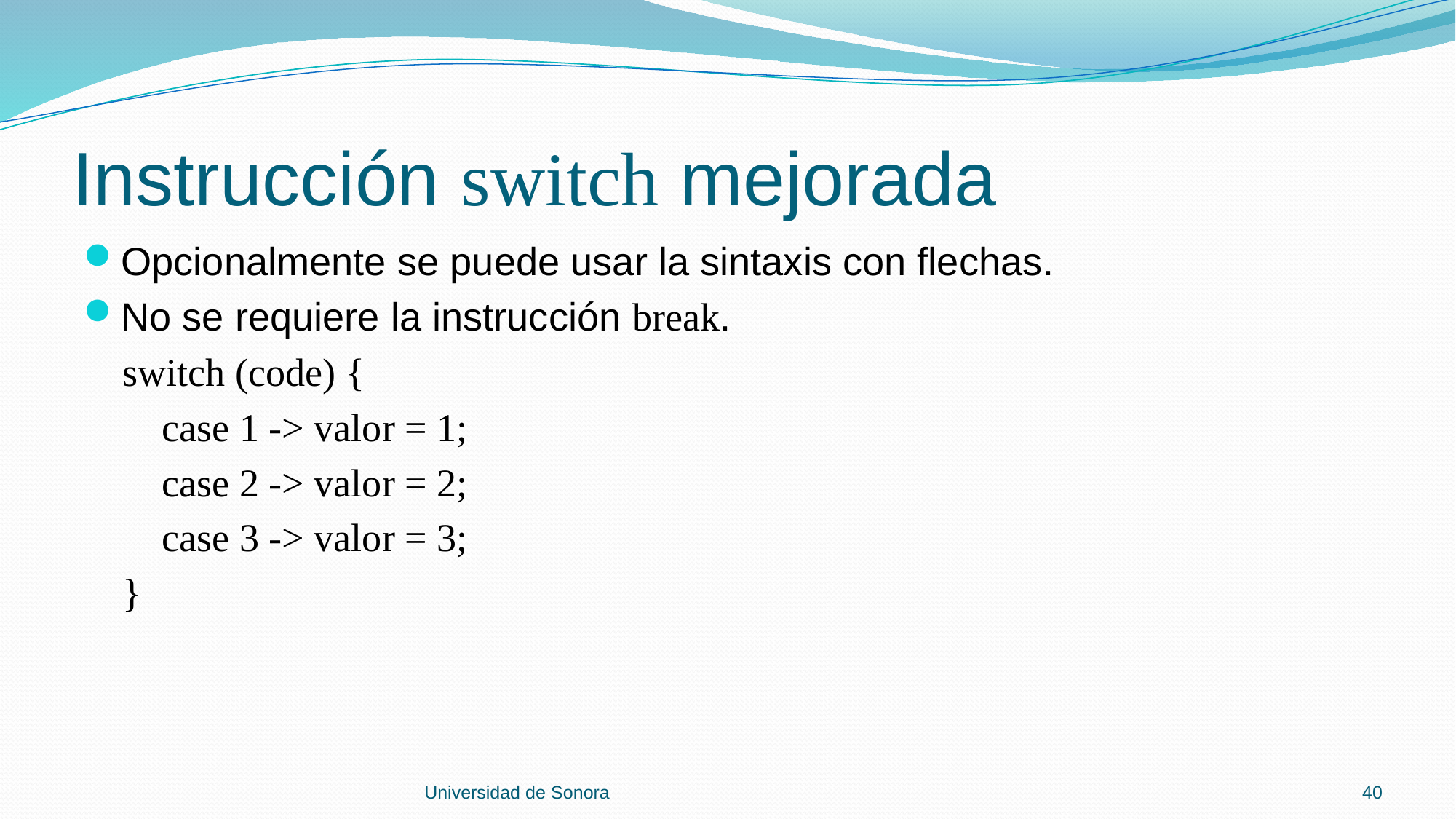

# Instrucción switch mejorada
Opcionalmente se puede usar la sintaxis con flechas.
No se requiere la instrucción break.
    switch (code) {
        case 1 -> valor = 1;
        case 2 -> valor = 2;
        case 3 -> valor = 3;
    }

Universidad de Sonora
40